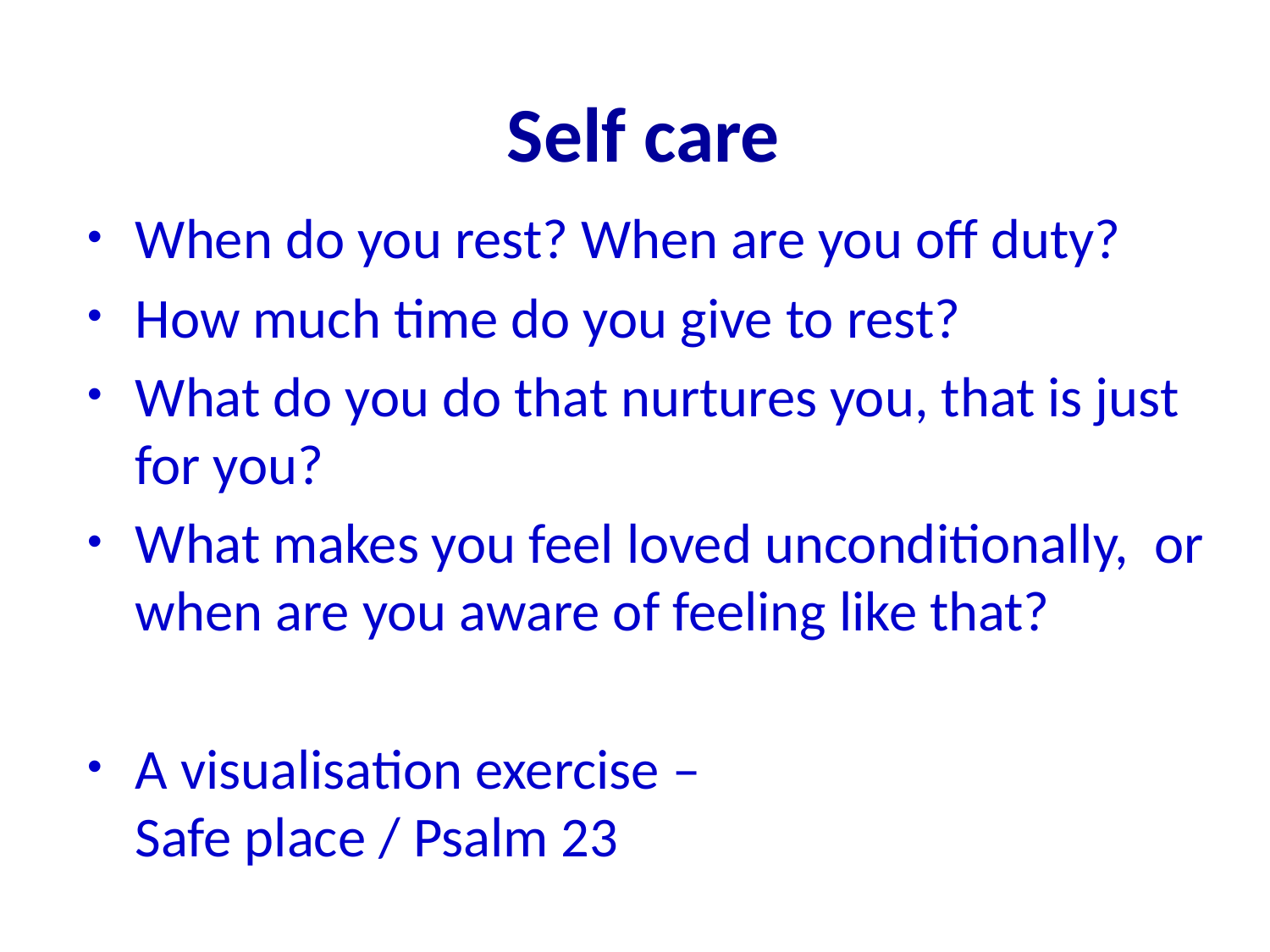

Self care
When do you rest? When are you off duty?
How much time do you give to rest?
What do you do that nurtures you, that is just for you?
What makes you feel loved unconditionally,  or when are you aware of feeling like that?

A visualisation exercise –                                     Safe place / Psalm 23